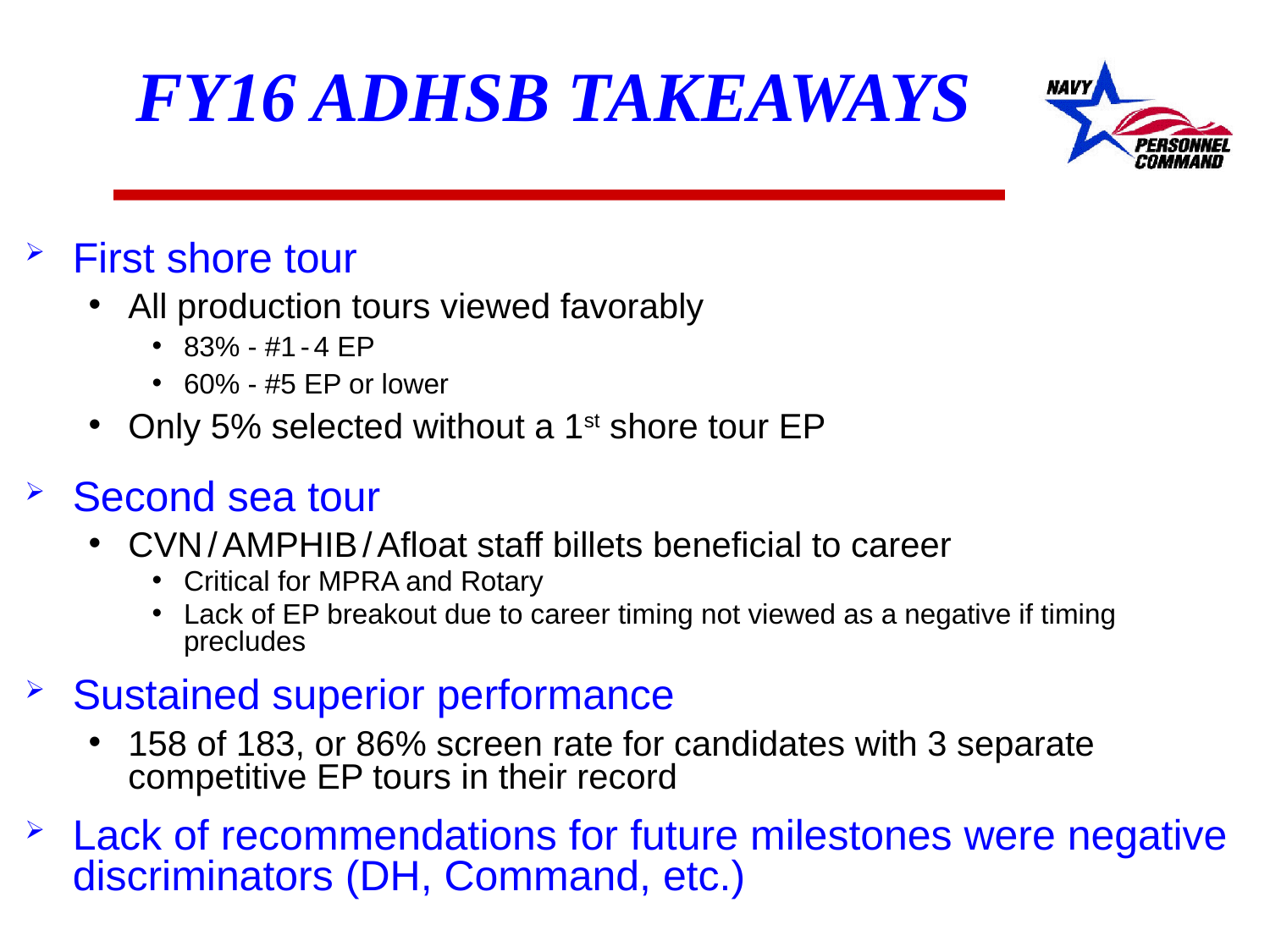

# FY16 ADHSB Takeaways
First shore tour
All production tours viewed favorably
83% - #1 - 4 EP
60% - #5 EP or lower
Only 5% selected without a 1st shore tour EP
Second sea tour
CVN / AMPHIB / Afloat staff billets beneficial to career
Critical for MPRA and Rotary
Lack of EP breakout due to career timing not viewed as a negative if timing precludes
Sustained superior performance
158 of 183, or 86% screen rate for candidates with 3 separate competitive EP tours in their record
Lack of recommendations for future milestones were negative discriminators (DH, Command, etc.)